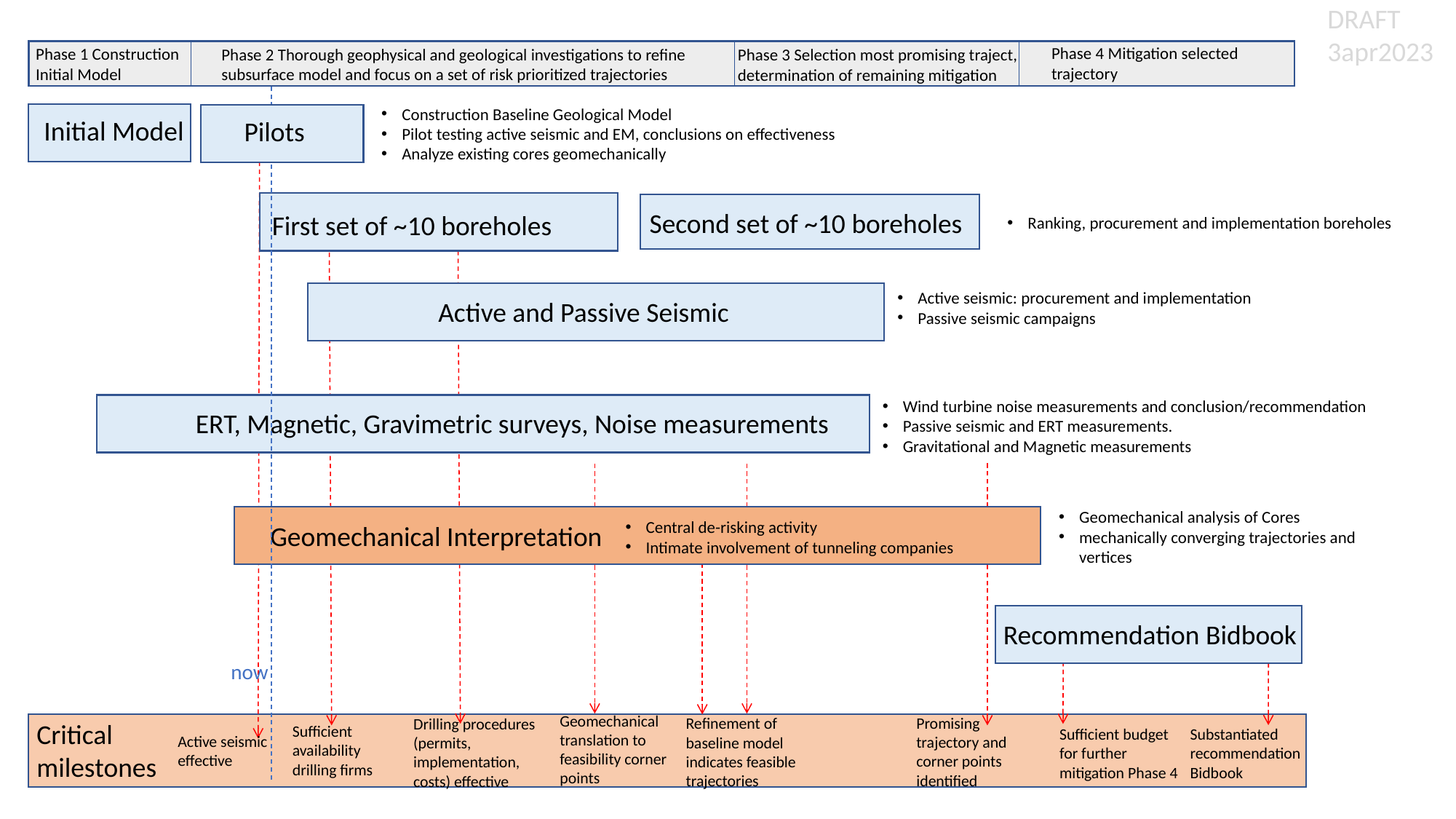

DRAFT
3apr2023
Phase 4 Mitigation selected trajectory
Phase 1 Construction
Initial Model
Phase 2 Thorough geophysical and geological investigations to refine subsurface model and focus on a set of risk prioritized trajectories
Phase 3 Selection most promising traject, determination of remaining mitigation

Construction Baseline Geological Model
Pilot testing active seismic and EM, conclusions on effectiveness
Analyze existing cores geomechanically

Initial Model
Pilots

Second set of ~10 boreholes
First set of ~10 boreholes
Ranking, procurement and implementation boreholes
Active seismic: procurement and implementation
Passive seismic campaigns

Active and Passive Seismic
Wind turbine noise measurements and conclusion/recommendation
Passive seismic and ERT measurements.
Gravitational and Magnetic measurements

ERT, Magnetic, Gravimetric surveys, Noise measurements
Geomechanical analysis of Cores
mechanically converging trajectories and
vertices

Central de-risking activity
Intimate involvement of tunneling companies
Geomechanical Interpretation

Recommendation Bidbook
now
Geomechanical translation to feasibility corner points
Promising trajectory and corner points identified
Refinement of baseline model indicates feasible trajectories
Drilling procedures (permits, implementation, costs) effective
Critical
milestones

Sufficient availability
drilling firms
Substantiated recommendation Bidbook
Sufficient budget for further mitigation Phase 4
Active seismic
effective